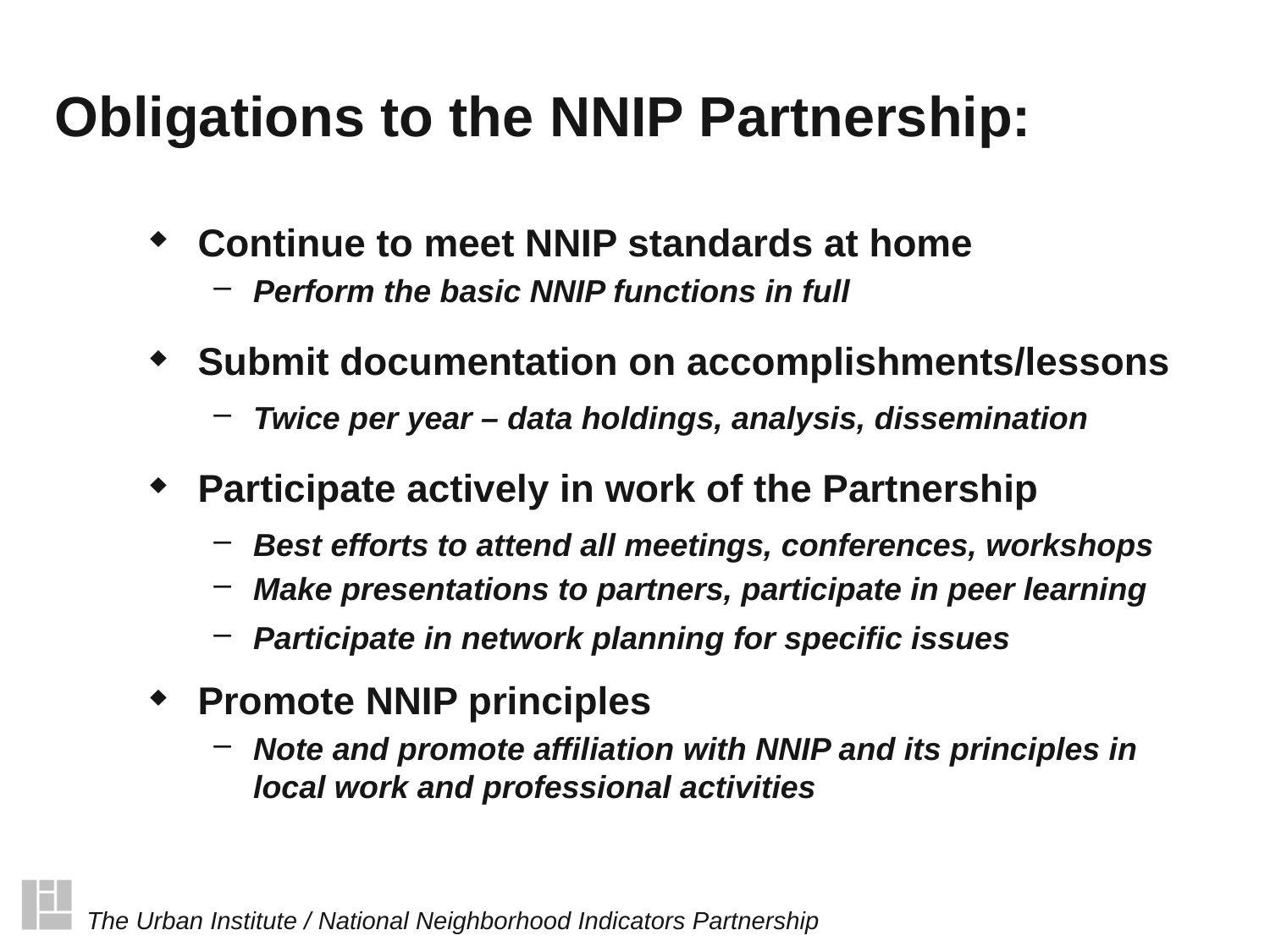

# Obligations to the NNIP Partnership:
Continue to meet NNIP standards at home
Perform the basic NNIP functions in full
Submit documentation on accomplishments/lessons
Twice per year – data holdings, analysis, dissemination
Participate actively in work of the Partnership
Best efforts to attend all meetings, conferences, workshops
Make presentations to partners, participate in peer learning
Participate in network planning for specific issues
Promote NNIP principles
Note and promote affiliation with NNIP and its principles in local work and professional activities